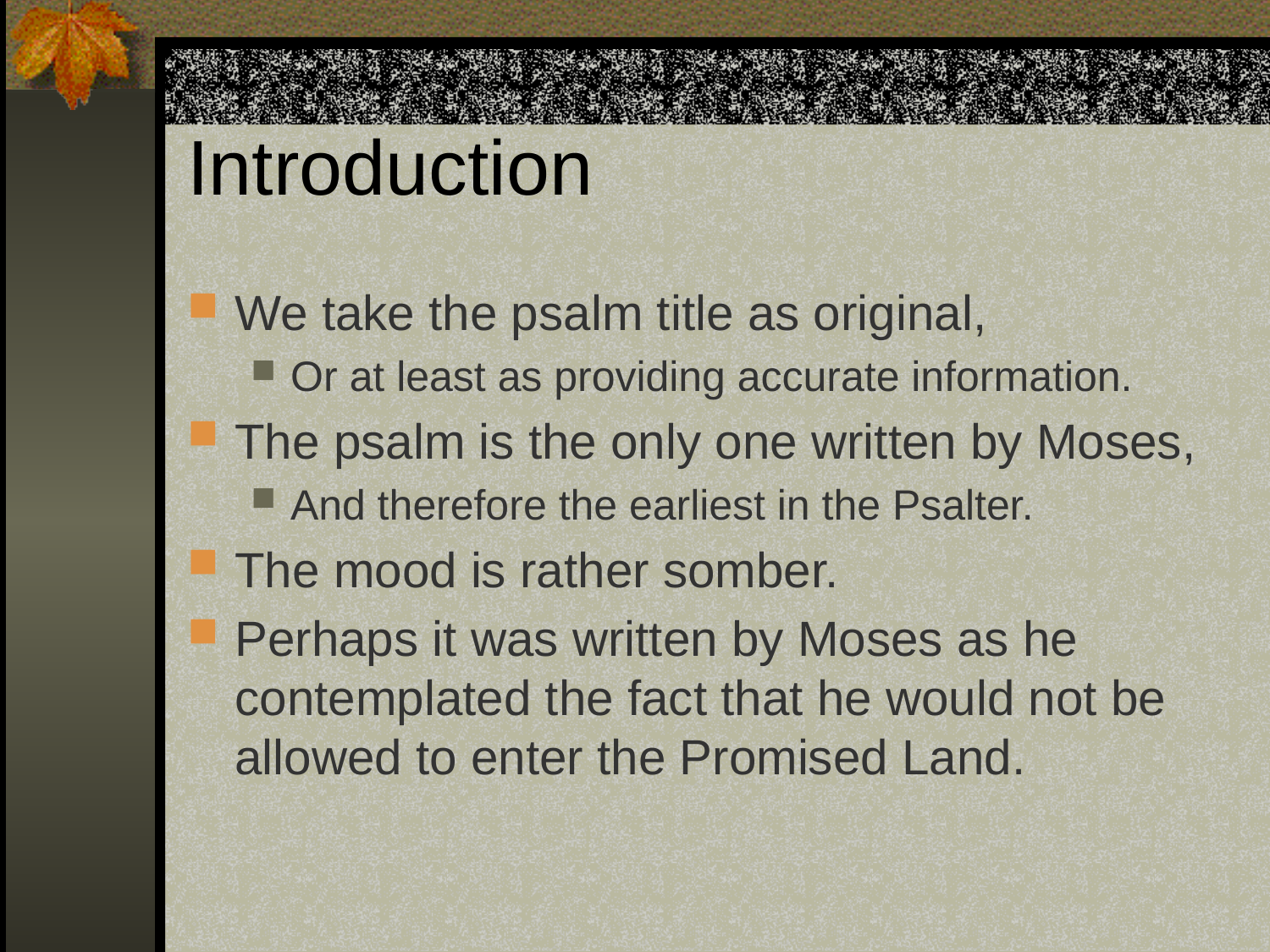

# Introduction
We take the psalm title as original,
Or at least as providing accurate information.
The psalm is the only one written by Moses,
And therefore the earliest in the Psalter.
The mood is rather somber.
Perhaps it was written by Moses as he contemplated the fact that he would not be allowed to enter the Promised Land.